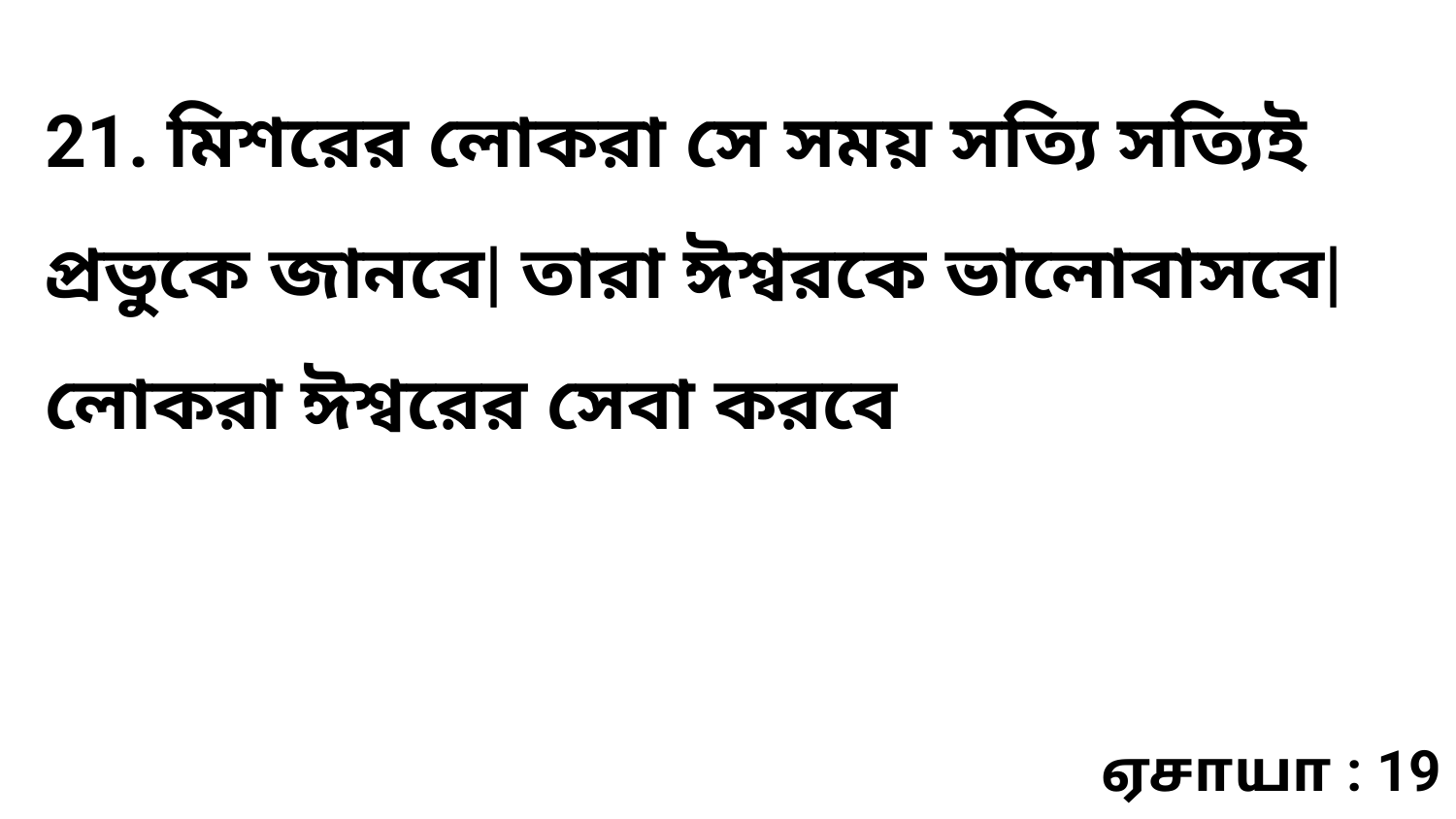

21. মিশরের লোকরা সে সময় সত্যি সত্যিই প্রভুকে জানবে| তারা ঈশ্বরকে ভালোবাসবে| লোকরা ঈশ্বরের সেবা করবে
ஏசாயா : 19